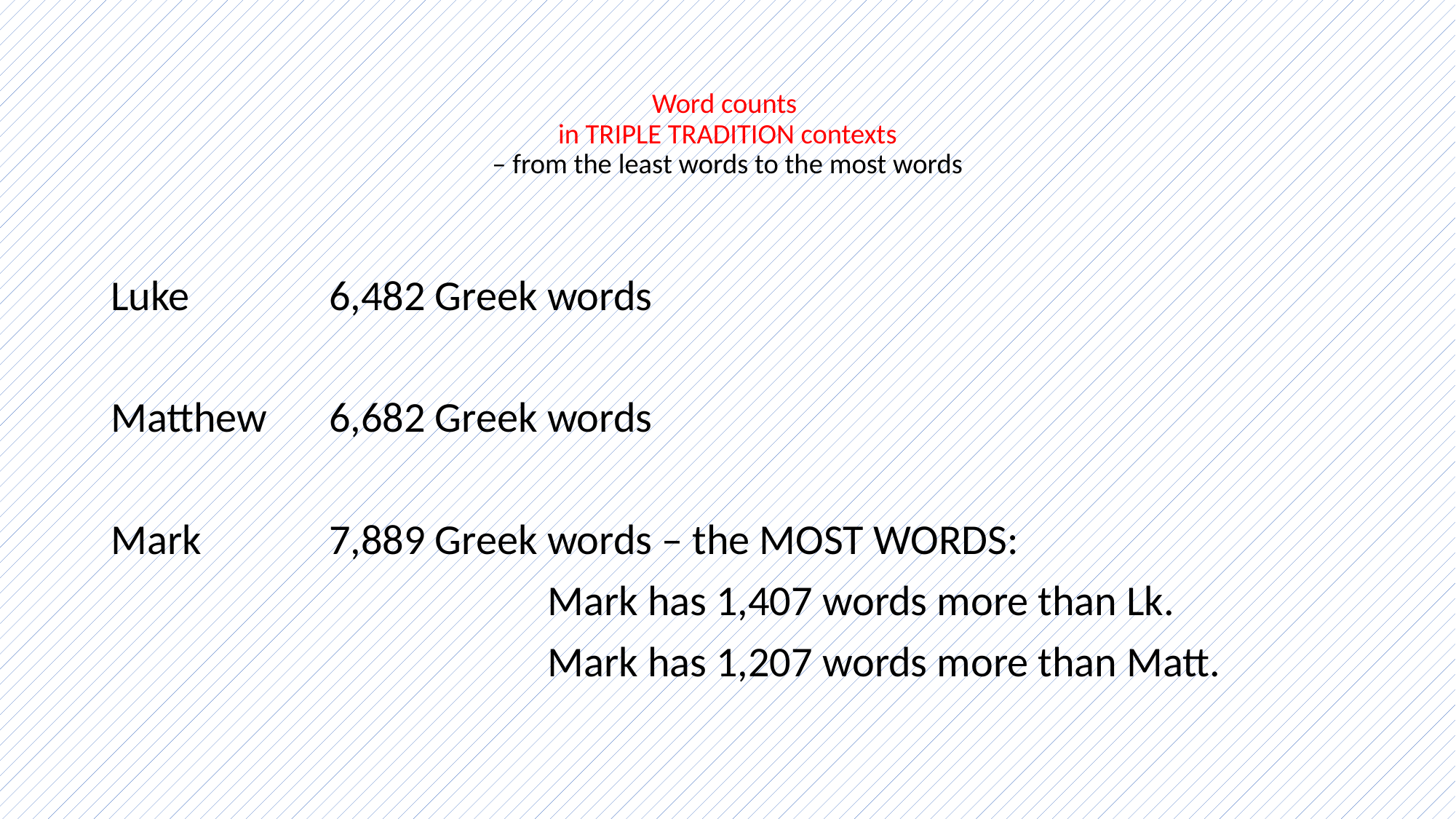

# Word counts in TRIPLE TRADITION contexts – from the least words to the most words
Luke		6,482 Greek words

Matthew	6,682 Greek words

Mark		7,889 Greek words – the MOST WORDS:
				Mark has 1,407 words more than Lk.
				Mark has 1,207 words more than Matt.